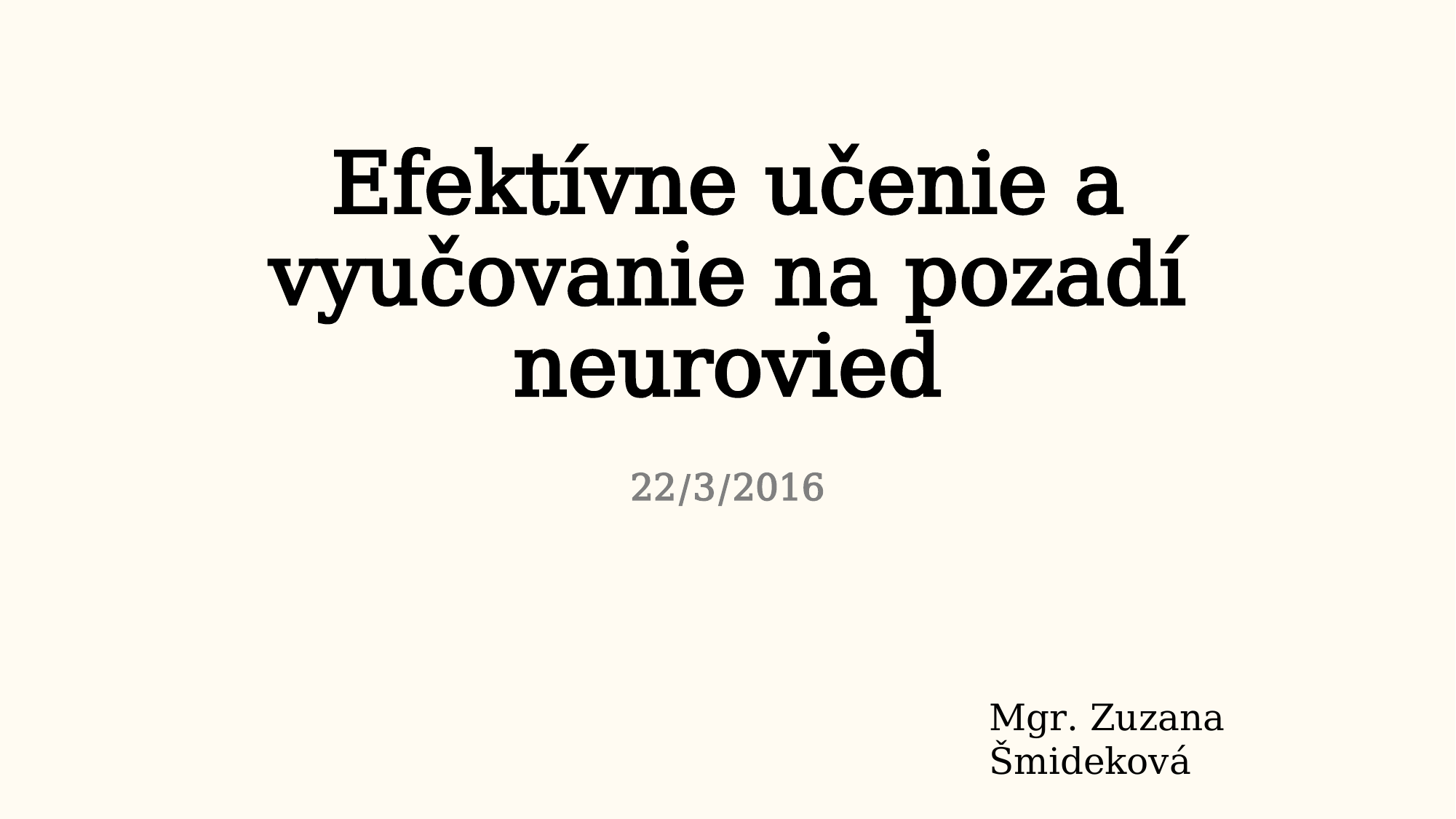

# Efektívne učenie a vyučovanie na pozadí neurovied
22/3/2016

Mgr. Zuzana Šmideková